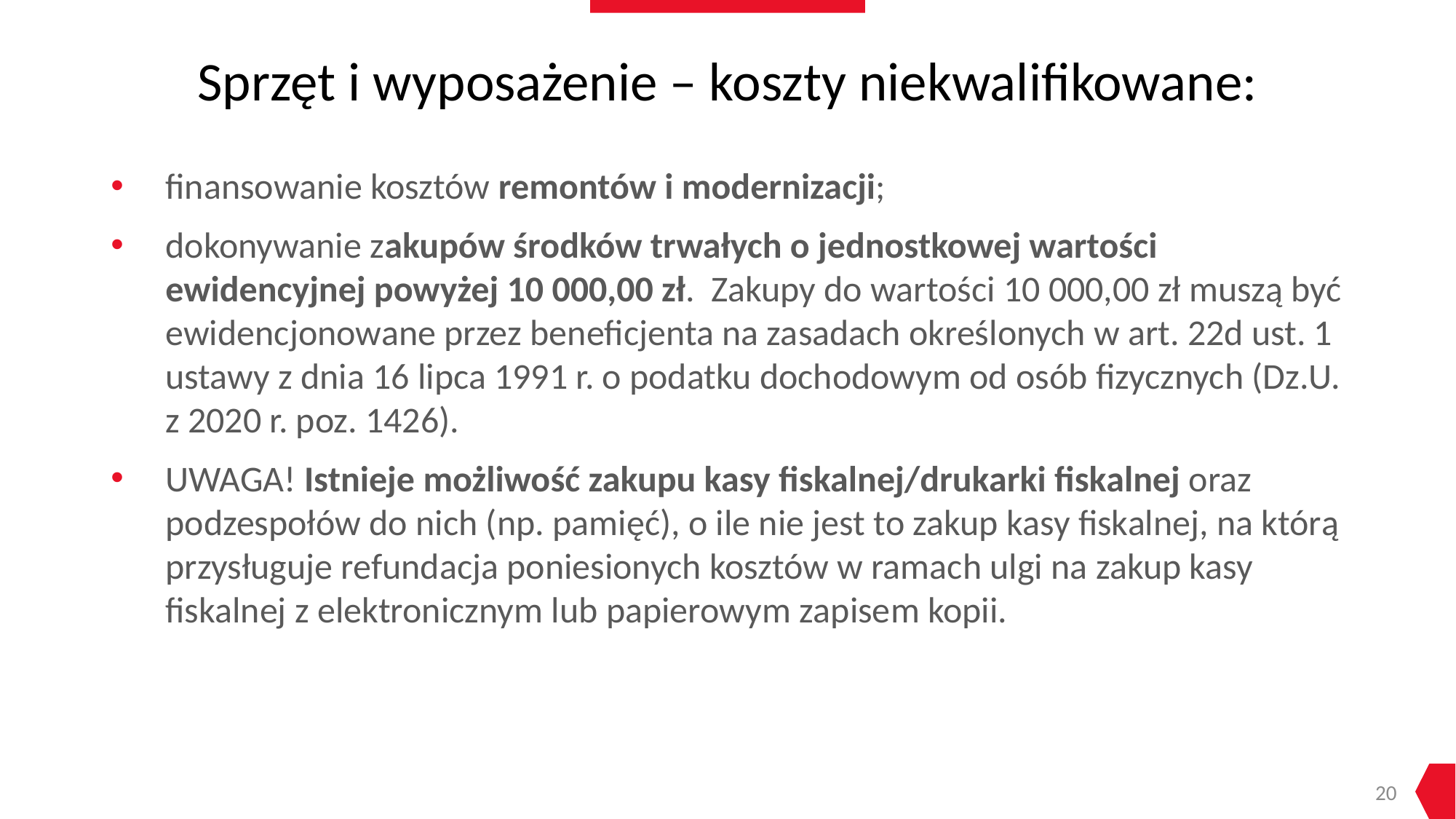

# Sprzęt i wyposażenie – koszty niekwalifikowane:
finansowanie kosztów remontów i modernizacji;
dokonywanie zakupów środków trwałych o jednostkowej wartości ewidencyjnej powyżej 10 000,00 zł.  Zakupy do wartości 10 000,00 zł muszą być ewidencjonowane przez beneficjenta na zasadach określonych w art. 22d ust. 1 ustawy z dnia 16 lipca 1991 r. o podatku dochodowym od osób fizycznych (Dz.U. z 2020 r. poz. 1426).
UWAGA! Istnieje możliwość zakupu kasy fiskalnej/drukarki fiskalnej oraz podzespołów do nich (np. pamięć), o ile nie jest to zakup kasy fiskalnej, na którą przysługuje refundacja poniesionych kosztów w ramach ulgi na zakup kasy fiskalnej z elektronicznym lub papierowym zapisem kopii.
20